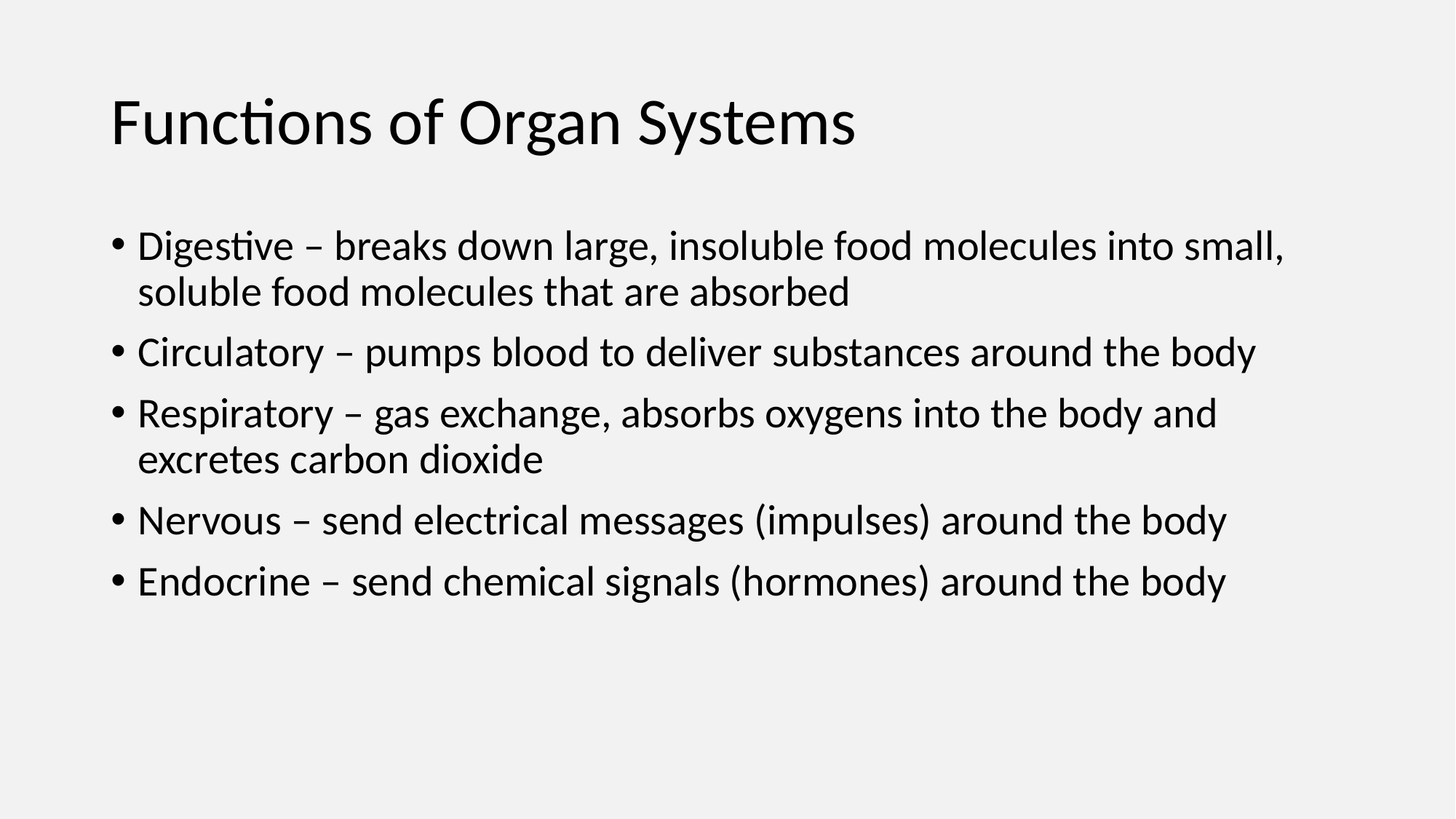

# Functions of Organ Systems
Digestive – breaks down large, insoluble food molecules into small, soluble food molecules that are absorbed
Circulatory – pumps blood to deliver substances around the body
Respiratory – gas exchange, absorbs oxygens into the body and excretes carbon dioxide
Nervous – send electrical messages (impulses) around the body
Endocrine – send chemical signals (hormones) around the body